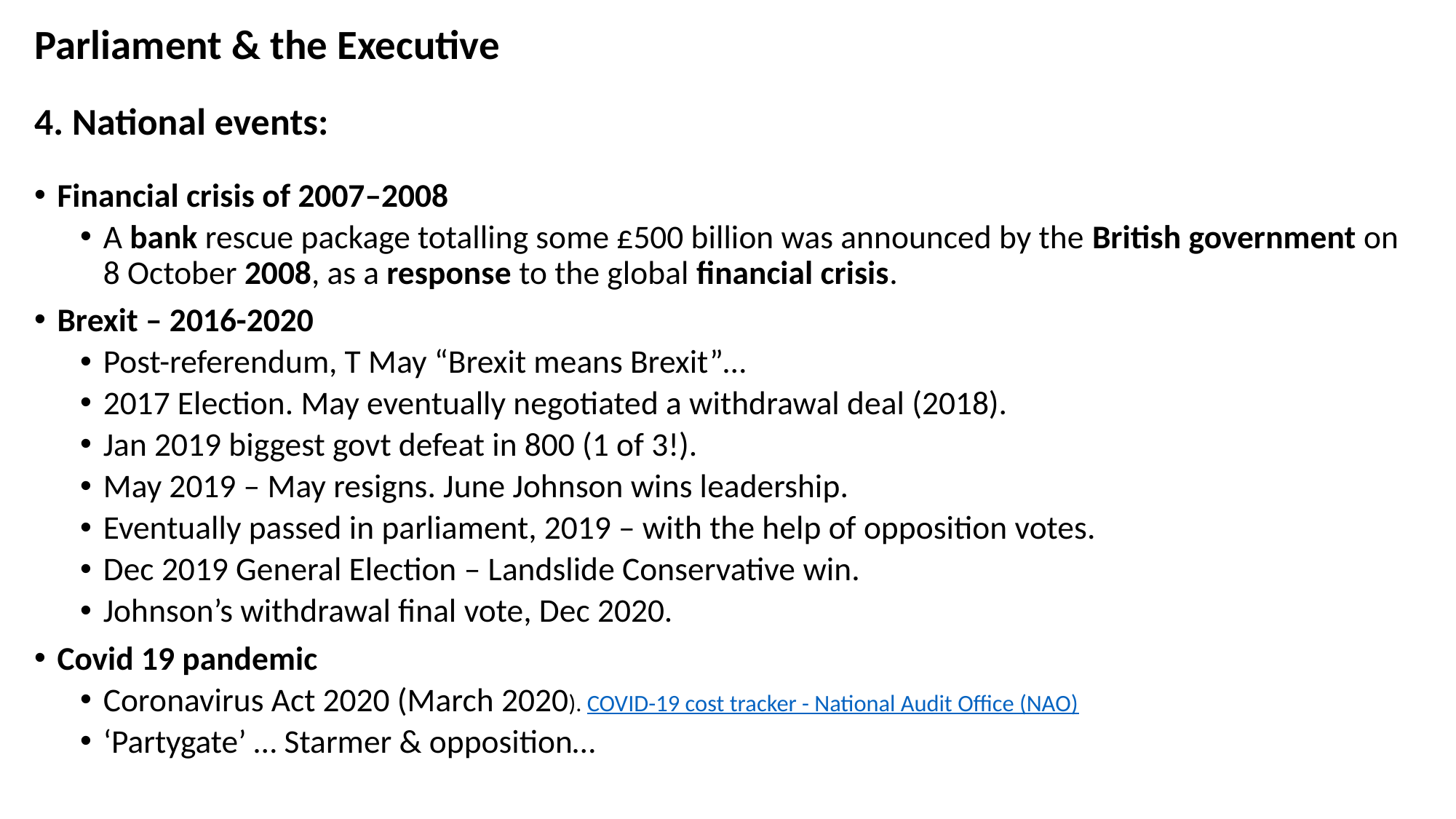

Parliament & the Executive

4. National events:

Financial crisis of 2007–2008
A bank rescue package totalling some £500 billion was announced by the British government on 8 October 2008, as a response to the global financial crisis.
Brexit – 2016-2020
Post-referendum, T May “Brexit means Brexit”…
2017 Election. May eventually negotiated a withdrawal deal (2018).
Jan 2019 biggest govt defeat in 800 (1 of 3!).
May 2019 – May resigns. June Johnson wins leadership.
Eventually passed in parliament, 2019 – with the help of opposition votes.
Dec 2019 General Election – Landslide Conservative win.
Johnson’s withdrawal final vote, Dec 2020.
Covid 19 pandemic
Coronavirus Act 2020 (March 2020). COVID-19 cost tracker - National Audit Office (NAO)
‘Partygate’ … Starmer & opposition…